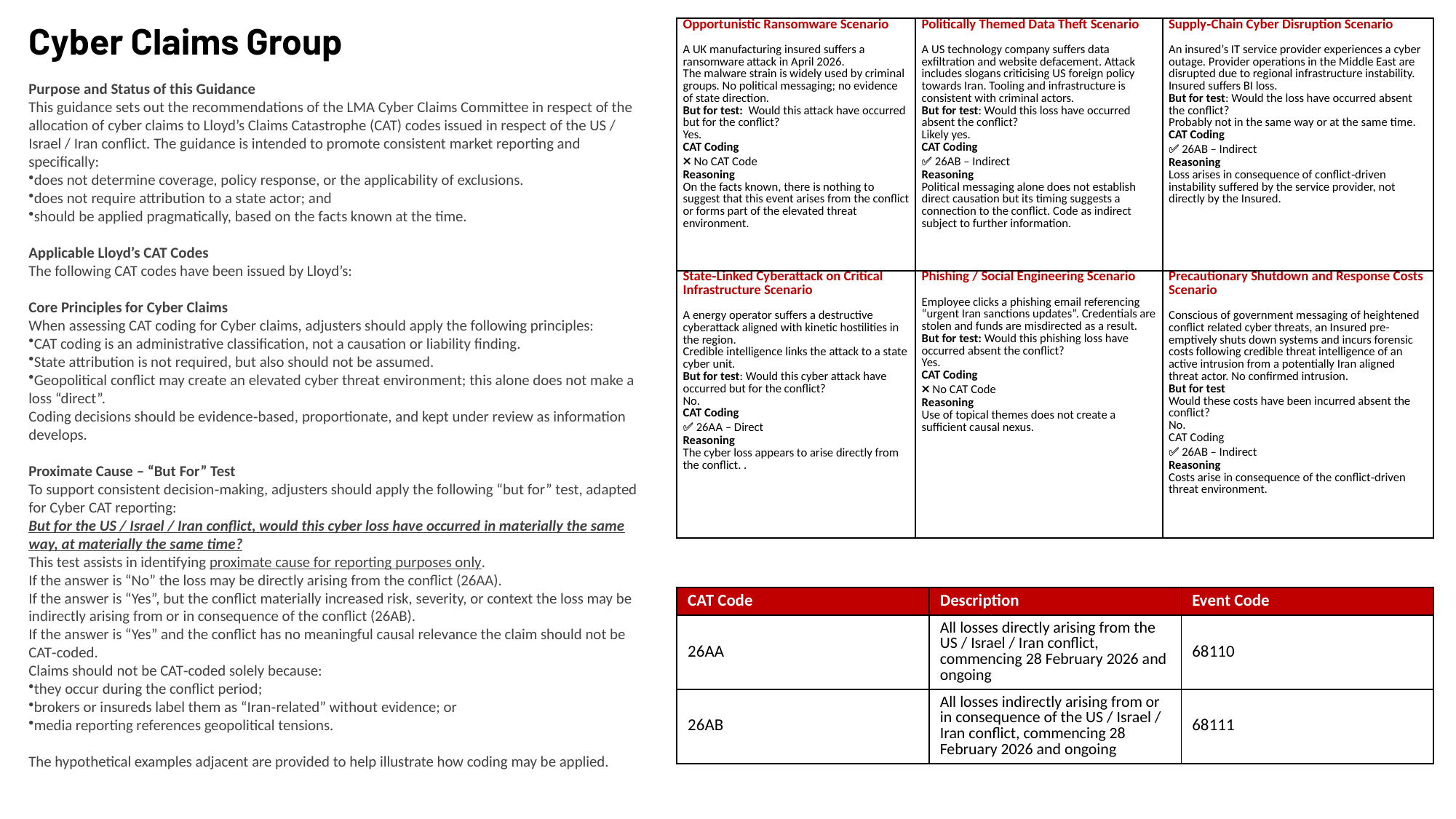

Cyber Claims Group
| Opportunistic Ransomware Scenario A UK manufacturing insured suffers a ransomware attack in April 2026. The malware strain is widely used by criminal groups. No political messaging; no evidence of state direction. But for test:  Would this attack have occurred but for the conflict? Yes. CAT Coding ❌ No CAT Code Reasoning On the facts known, there is nothing to suggest that this event arises from the conflict or forms part of the elevated threat environment. | Politically Themed Data Theft Scenario A US technology company suffers data exfiltration and website defacement. Attack includes slogans criticising US foreign policy towards Iran. Tooling and infrastructure is consistent with criminal actors. But for test: Would this loss have occurred absent the conflict? Likely yes. CAT Coding ✅ 26AB – Indirect Reasoning Political messaging alone does not establish direct causation but its timing suggests a connection to the conflict. Code as indirect subject to further information. | Supply‑Chain Cyber Disruption Scenario An insured’s IT service provider experiences a cyber outage. Provider operations in the Middle East are disrupted due to regional infrastructure instability. Insured suffers BI loss. But for test: Would the loss have occurred absent the conflict? Probably not in the same way or at the same time. CAT Coding ✅ 26AB – Indirect Reasoning Loss arises in consequence of conflict‑driven instability suffered by the service provider, not directly by the Insured. |
| --- | --- | --- |
| State‑Linked Cyberattack on Critical Infrastructure Scenario A energy operator suffers a destructive cyberattack aligned with kinetic hostilities in the region. Credible intelligence links the attack to a state cyber unit. But for test: Would this cyber attack have occurred but for the conflict? No. CAT Coding ✅ 26AA – Direct Reasoning The cyber loss appears to arise directly from the conflict. . | Phishing / Social Engineering Scenario Employee clicks a phishing email referencing “urgent Iran sanctions updates”. Credentials are stolen and funds are misdirected as a result. But for test: Would this phishing loss have occurred absent the conflict? Yes. CAT Coding ❌ No CAT Code Reasoning Use of topical themes does not create a sufficient causal nexus. | Precautionary Shutdown and Response Costs Scenario Conscious of government messaging of heightened conflict related cyber threats, an Insured pre-emptively shuts down systems and incurs forensic costs following credible threat intelligence of an active intrusion from a potentially Iran aligned threat actor. No confirmed intrusion. But for test Would these costs have been incurred absent the conflict? No. CAT Coding ✅ 26AB – Indirect Reasoning Costs arise in consequence of the conflict‑driven threat environment. |
Purpose and Status of this Guidance
This guidance sets out the recommendations of the LMA Cyber Claims Committee in respect of the allocation of cyber claims to Lloyd’s Claims Catastrophe (CAT) codes issued in respect of the US / Israel / Iran conflict. The guidance is intended to promote consistent market reporting and specifically:
does not determine coverage, policy response, or the applicability of exclusions.
does not require attribution to a state actor; and
should be applied pragmatically, based on the facts known at the time.

Applicable Lloyd’s CAT Codes
The following CAT codes have been issued by Lloyd’s:

Core Principles for Cyber Claims
When assessing CAT coding for Cyber claims, adjusters should apply the following principles:
CAT coding is an administrative classification, not a causation or liability finding.
State attribution is not required, but also should not be assumed.
Geopolitical conflict may create an elevated cyber threat environment; this alone does not make a loss “direct”.
Coding decisions should be evidence‑based, proportionate, and kept under review as information develops.

Proximate Cause – “But For” Test
To support consistent decision‑making, adjusters should apply the following “but for” test, adapted for Cyber CAT reporting:
But for the US / Israel / Iran conflict, would this cyber loss have occurred in materially the same way, at materially the same time?
This test assists in identifying proximate cause for reporting purposes only.
If the answer is “No” the loss may be directly arising from the conflict (26AA).
If the answer is “Yes”, but the conflict materially increased risk, severity, or context the loss may be indirectly arising from or in consequence of the conflict (26AB).
If the answer is “Yes” and the conflict has no meaningful causal relevance the claim should not be CAT‑coded.
Claims should not be CAT‑coded solely because:
they occur during the conflict period;
brokers or insureds label them as “Iran‑related” without evidence; or
media reporting references geopolitical tensions.

The hypothetical examples adjacent are provided to help illustrate how coding may be applied.
| CAT Code | Description | Event Code |
| --- | --- | --- |
| 26AA | All losses directly arising from the US / Israel / Iran conflict, commencing 28 February 2026 and ongoing | 68110 |
| 26AB | All losses indirectly arising from or in consequence of the US / Israel / Iran conflict, commencing 28 February 2026 and ongoing | 68111 |